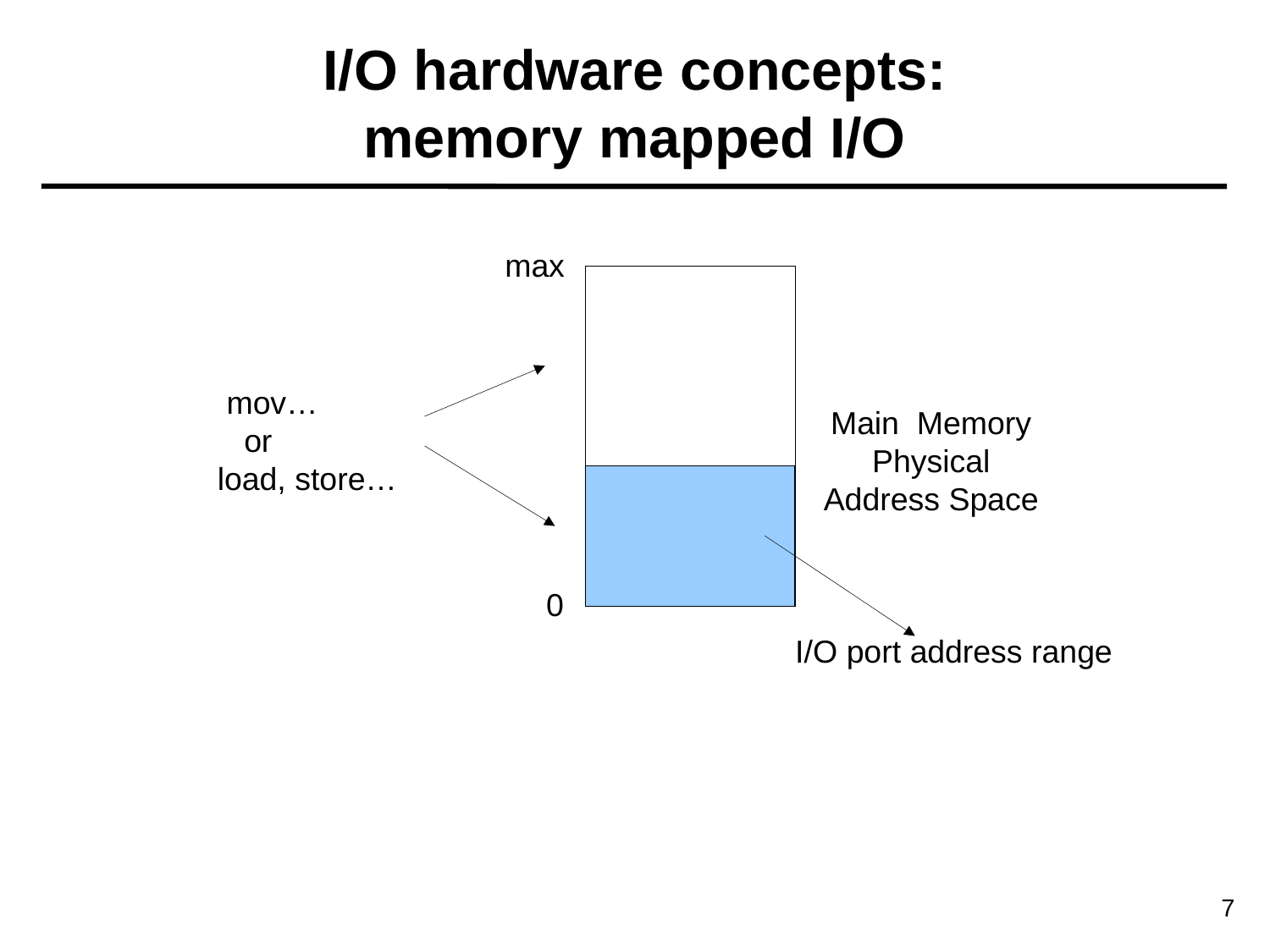

I/O hardware concepts:
memory mapped I/O
max

 mov…
   or
load, store…
Main  Memory
Physical
Address Space

0
I/O port address range
7